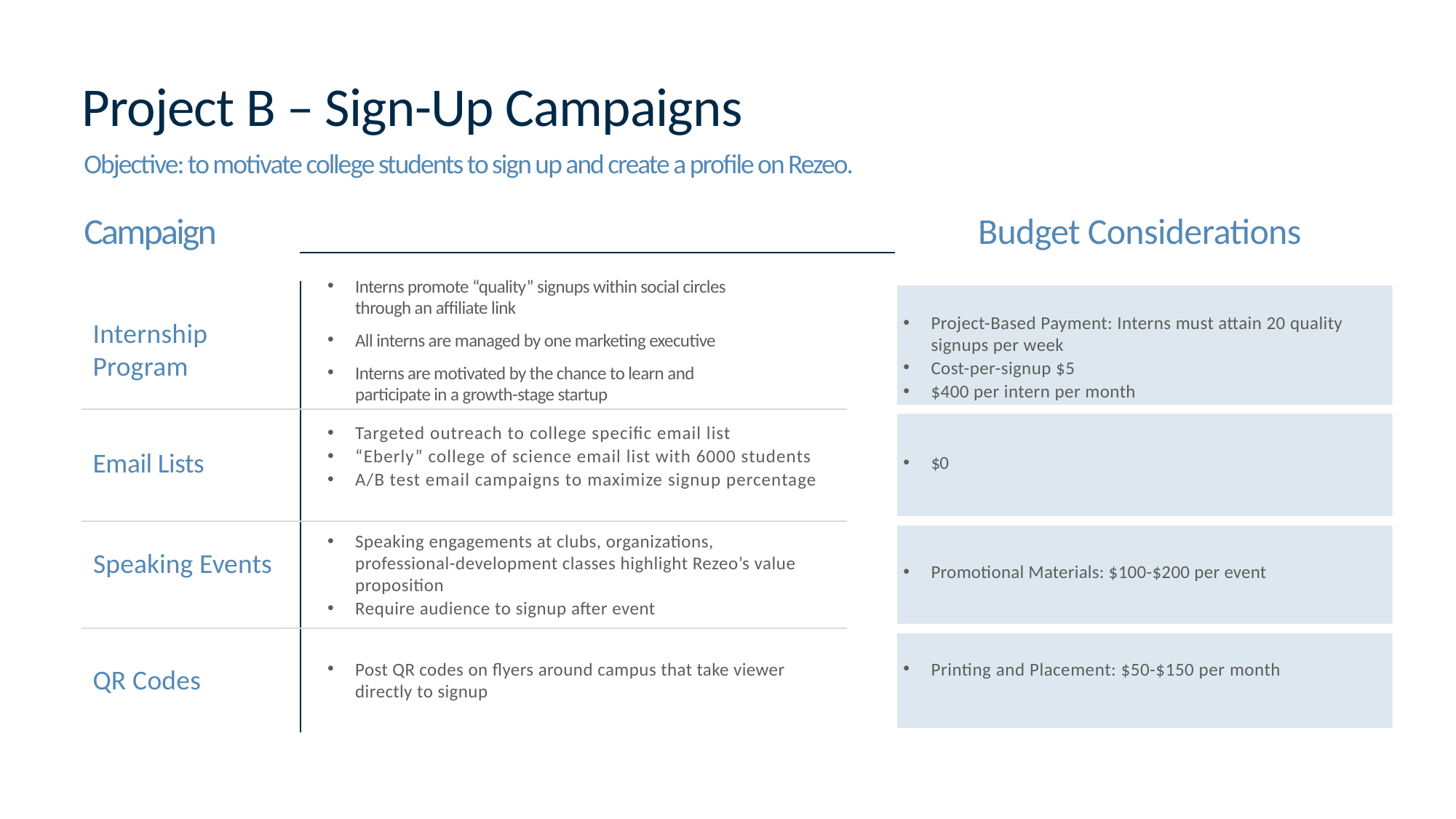

# Project B – Sign-Up Campaigns
Objective: to motivate college students to sign up and create a profile on Rezeo.
Campaign	          Budget Considerations

Interns promote “quality” signups within social circles through an affiliate link
All interns are managed by one marketing executive
Interns are motivated by the chance to learn and participate in a growth-stage startup

Project-Based Payment: Interns must attain 20 quality signups per week
Cost-per-signup $5
$400 per intern per month
Internship Program
Targeted outreach to college specific email list
“Eberly” college of science email list with 6000 students
A/B test email campaigns to maximize signup percentage
Email Lists
$0
Speaking engagements at clubs, organizations, professional-development classes highlight Rezeo’s value proposition
Require audience to signup after event
Speaking Events
Promotional Materials: $100-$200 per event
Post QR codes on flyers around campus that take viewer directly to signup
Printing and Placement: $50-$150 per month
QR Codes

10